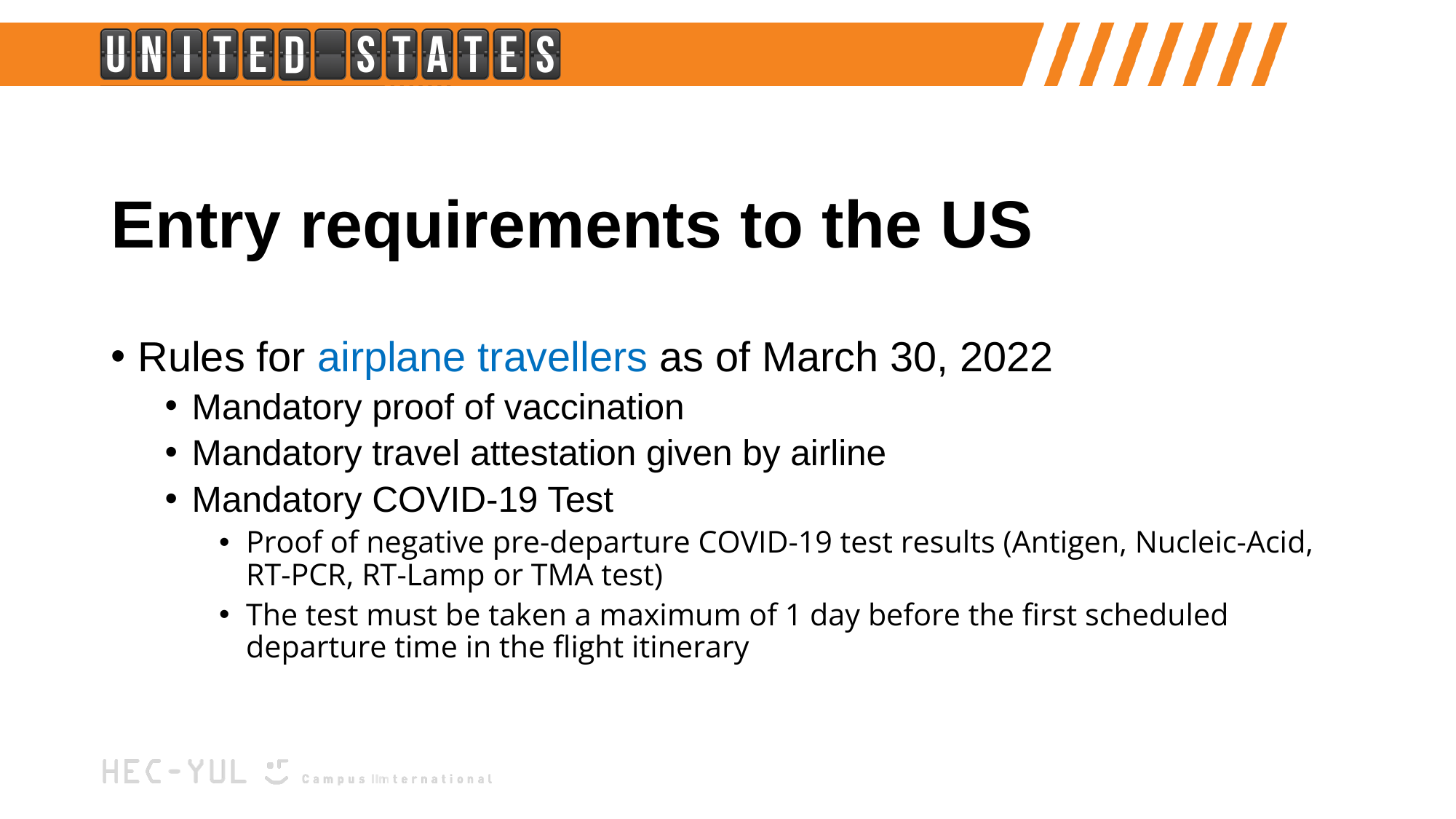

# Entry requirements to the US
Rules for airplane travellers as of March 30, 2022
Mandatory proof of vaccination
Mandatory travel attestation given by airline
Mandatory COVID-19 Test
Proof of negative pre-departure COVID-19 test results (Antigen, Nucleic-Acid, RT-PCR, RT-Lamp or TMA test)
The test must be taken a maximum of 1 day before the first scheduled departure time in the flight itinerary